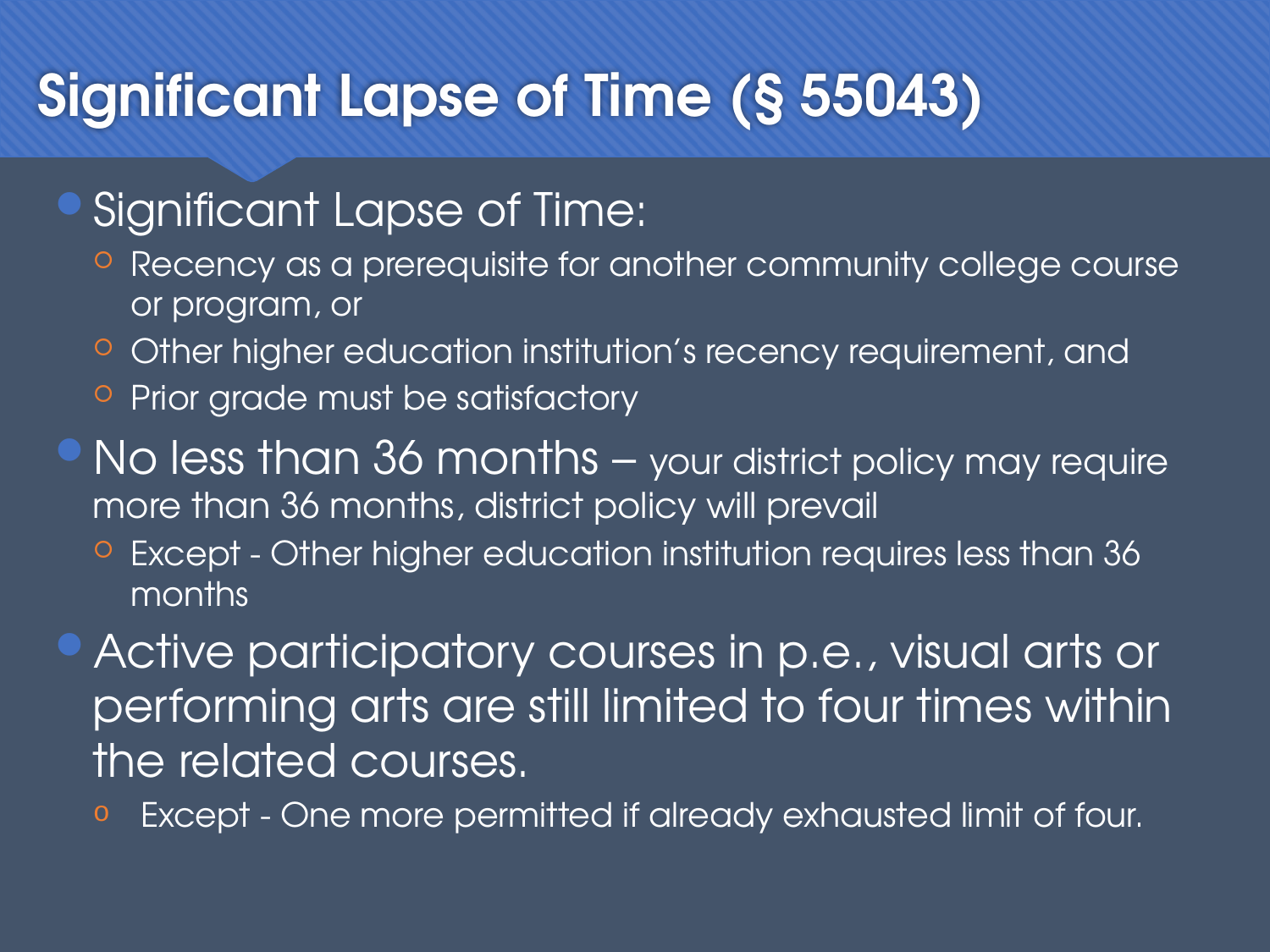

# Significant Lapse of Time (§ 55043)
Significant Lapse of Time:
Recency as a prerequisite for another community college course or program, or
Other higher education institution’s recency requirement, and
Prior grade must be satisfactory
No less than 36 months – your district policy may require more than 36 months, district policy will prevail
Except - Other higher education institution requires less than 36 months
Active participatory courses in p.e., visual arts or performing arts are still limited to four times within the related courses.
Except - One more permitted if already exhausted limit of four.